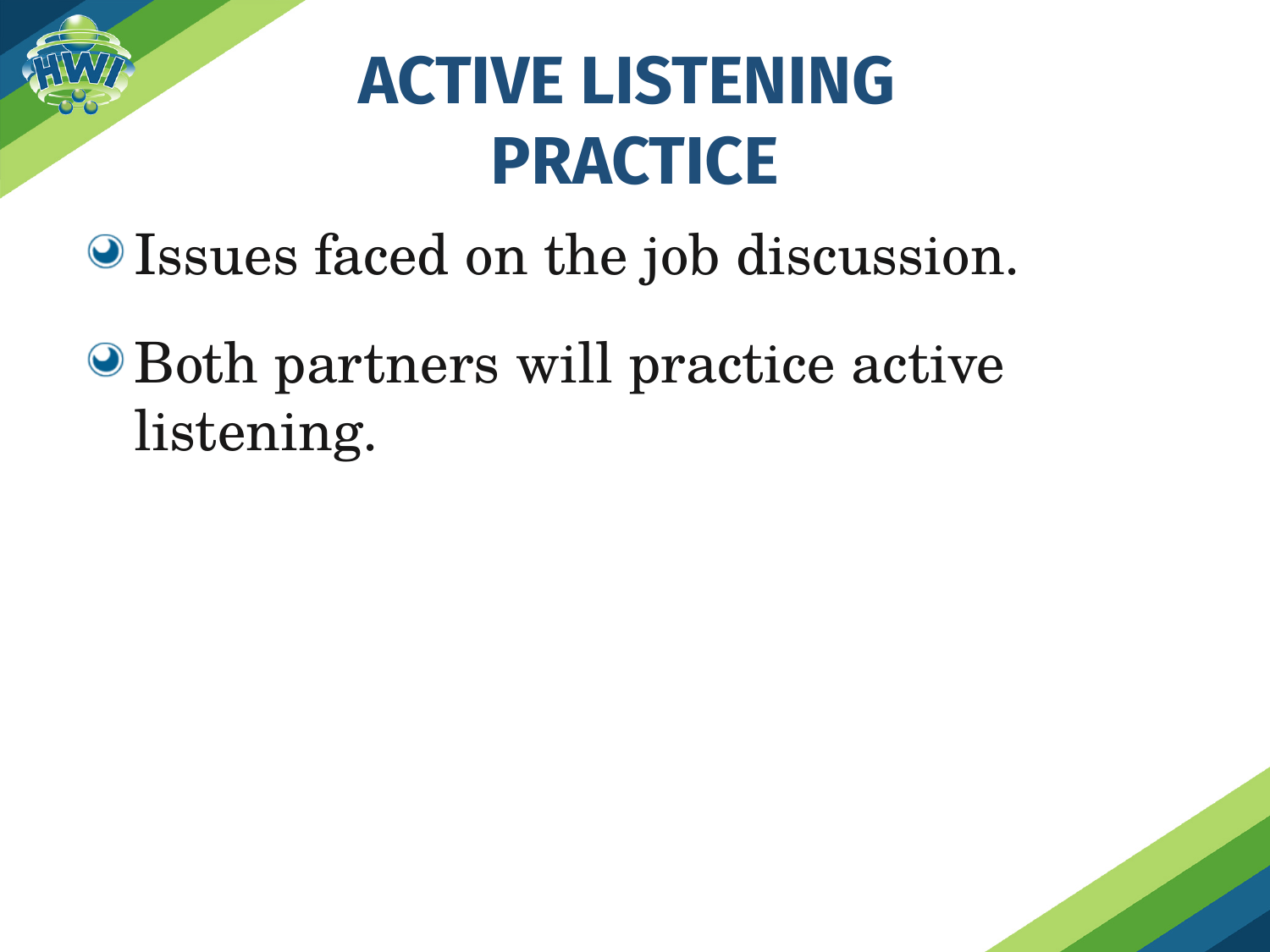

# Active listening Practice
Issues faced on the job discussion.

Both partners will practice active listening.